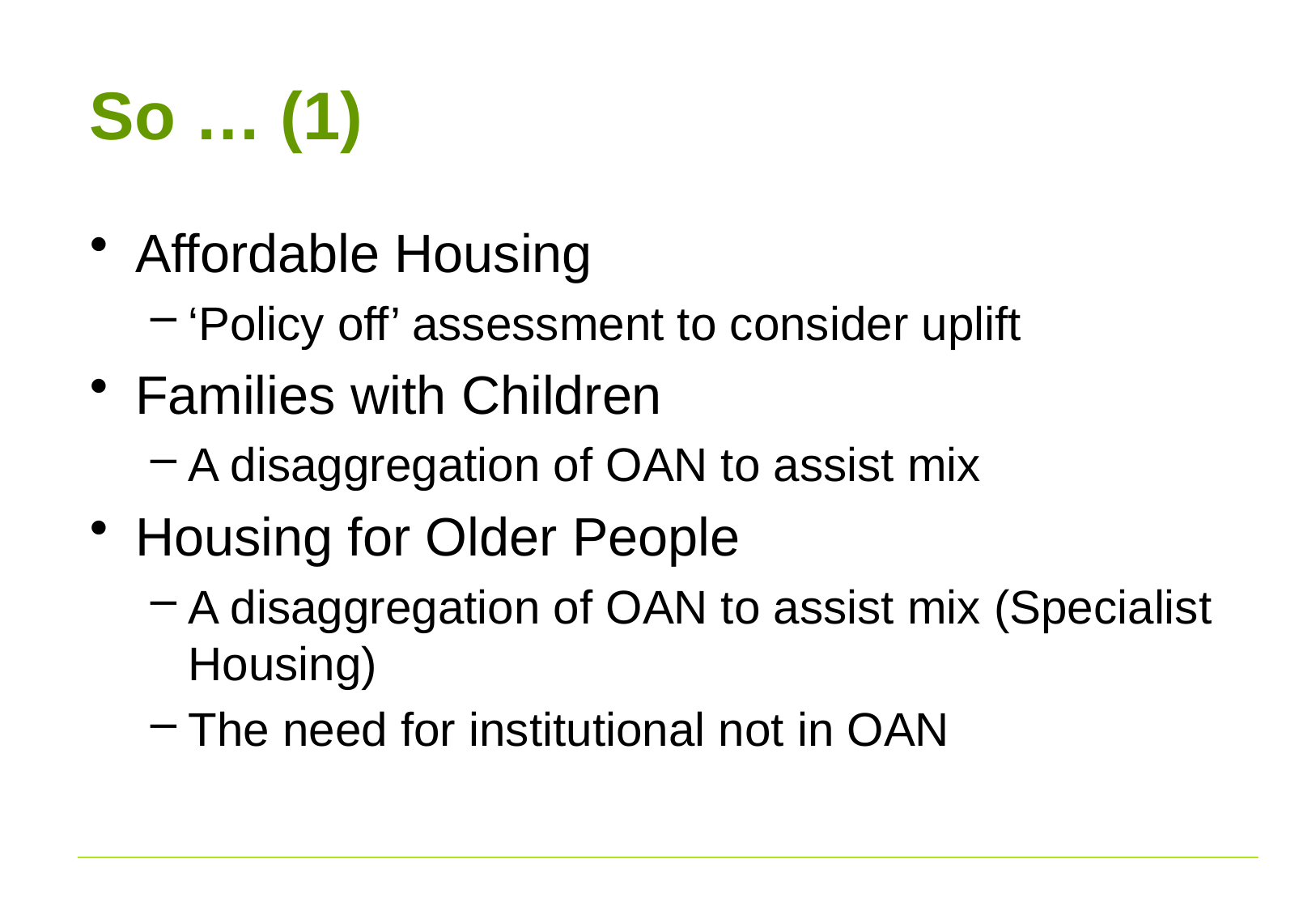

# So … (1)
Affordable Housing
‘Policy off’ assessment to consider uplift
Families with Children
A disaggregation of OAN to assist mix
Housing for Older People
A disaggregation of OAN to assist mix (Specialist Housing)
The need for institutional not in OAN